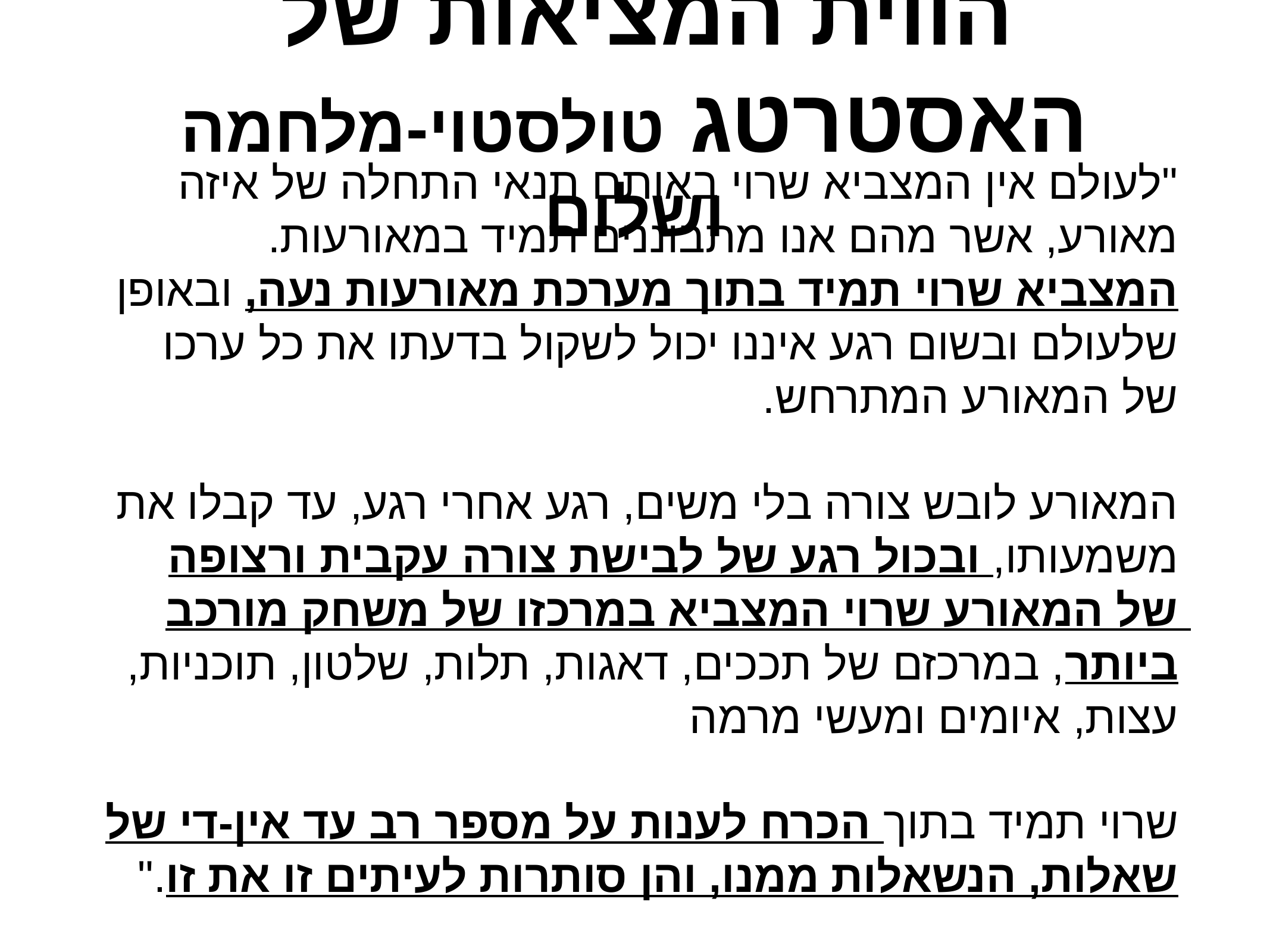

# הווית המציאות של  האסטרטג טולסטוי-מלחמה ושלום
"לעולם אין המצביא שרוי באותם תנאי התחלה של איזה מאורע, אשר מהם אנו מתבוננים תמיד במאורעות. המצביא שרוי תמיד בתוך מערכת מאורעות נעה, ובאופן שלעולם ובשום רגע איננו יכול לשקול בדעתו את כל ערכו של המאורע המתרחש.
המאורע לובש צורה בלי משים, רגע אחרי רגע, עד קבלו את משמעותו, ובכול רגע של לבישת צורה עקבית ורצופה של המאורע שרוי המצביא במרכזו של משחק מורכב ביותר, במרכזם של תככים, דאגות, תלות, שלטון, תוכניות, עצות, איומים ומעשי מרמה
שרוי תמיד בתוך הכרח לענות על מספר רב עד אין-די של שאלות, הנשאלות ממנו, והן סותרות לעיתים זו את זו."